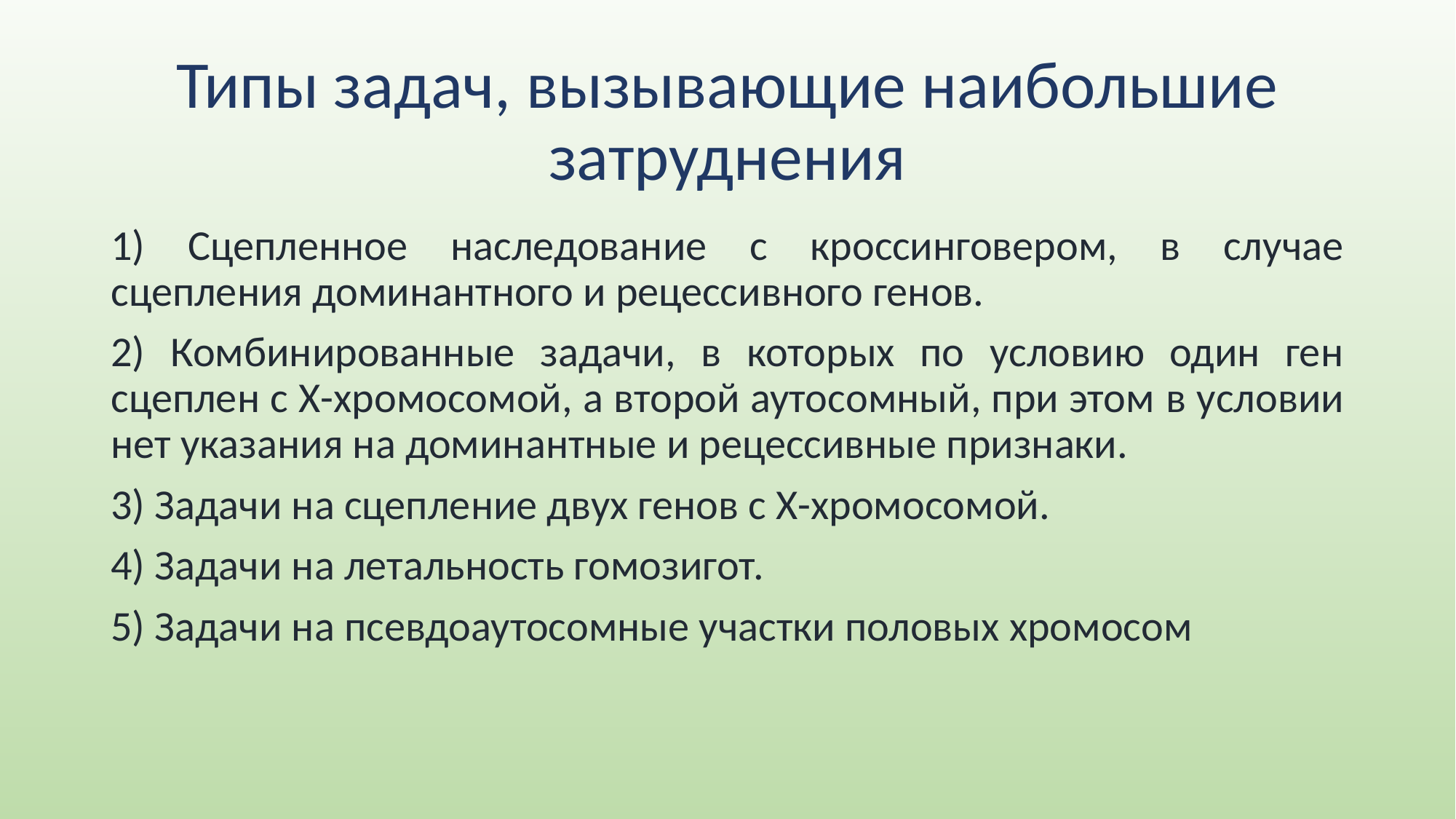

# Типы задач, вызывающие наибольшие затруднения
1) Сцепленное наследование с кроссинговером, в случае сцепления доминантного и рецессивного генов.
2) Комбинированные задачи, в которых по условию один ген сцеплен с Х-хромосомой, а второй аутосомный, при этом в условии нет указания на доминантные и рецессивные признаки.
3) Задачи на сцепление двух генов с Х-хромосомой.
4) Задачи на летальность гомозигот.
5) Задачи на псевдоаутосомные участки половых хромосом